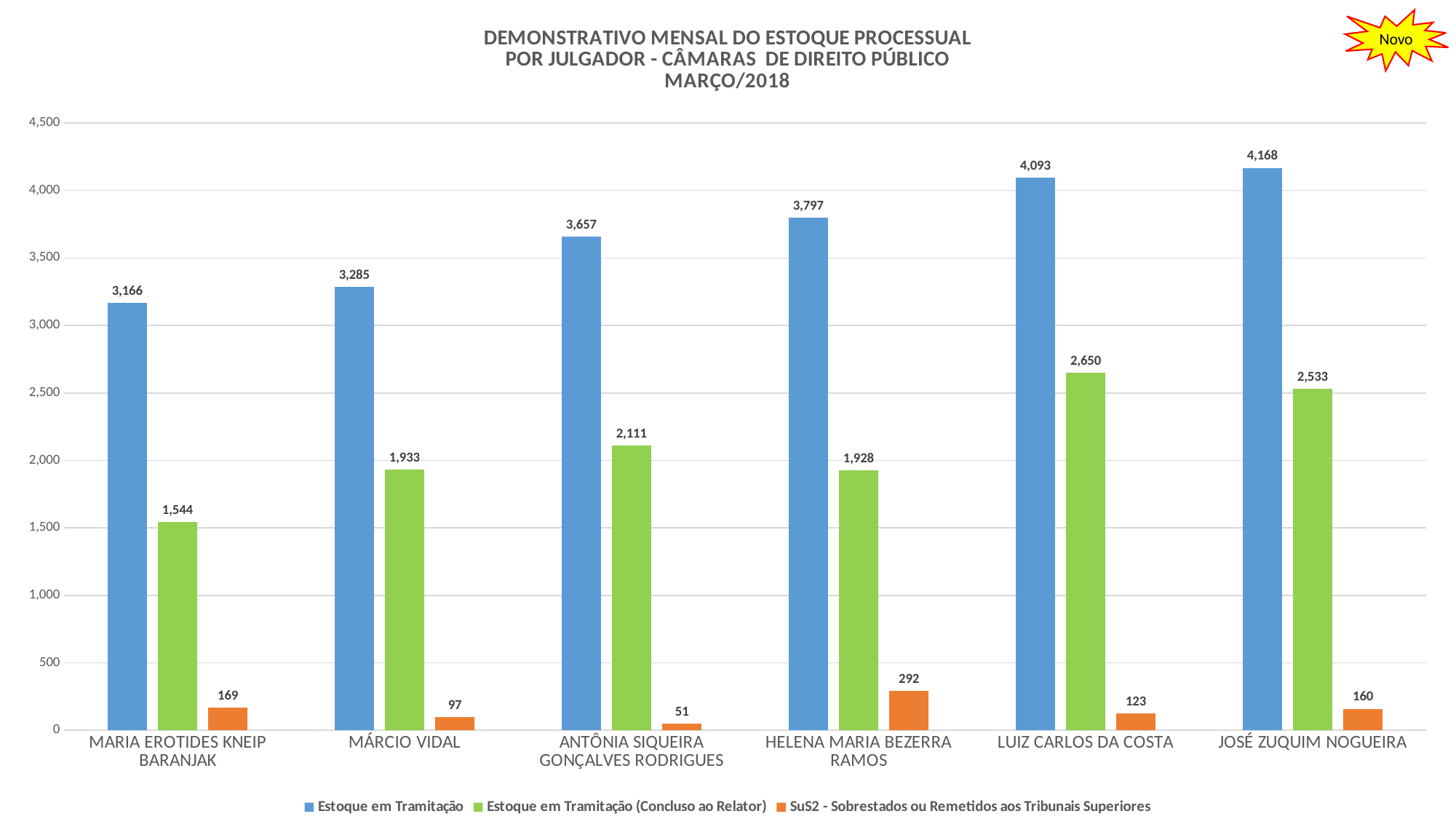

### Chart: DEMONSTRATIVO MENSAL DO ESTOQUE PROCESSUAL
POR JULGADOR - CÂMARAS  DE DIREITO PÚBLICO
MARÇO/2018

| Category |  |  |  |
|---|---|---|---|
| MARIA EROTIDES KNEIP BARANJAK | 3166.0 | 1544.0 | 169.0 |
| MÁRCIO VIDAL | 3285.0 | 1933.0 | 97.0 |
| ANTÔNIA SIQUEIRA GONÇALVES RODRIGUES | 3657.0 | 2111.0 | 51.0 |
| HELENA MARIA BEZERRA RAMOS | 3797.0 | 1928.0 | 292.0 |
| LUIZ CARLOS DA COSTA | 4093.0 | 2650.0 | 123.0 |
| JOSÉ ZUQUIM NOGUEIRA | 4168.0 | 2533.0 | 160.0 |
Novo